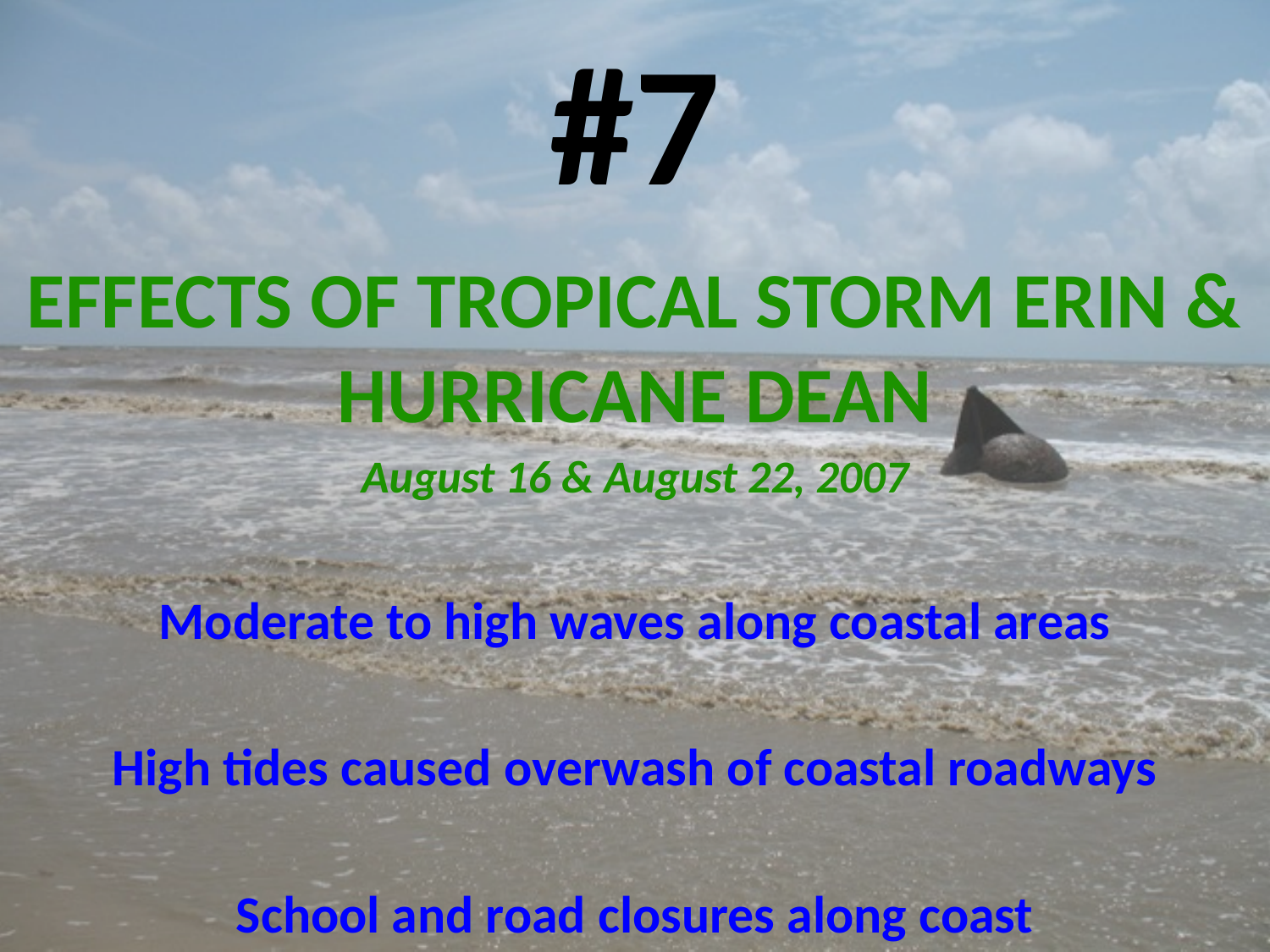

#7
EFFECTS OF TROPICAL STORM ERIN & HURRICANE DEAN
August 16 & August 22, 2007

Moderate to high waves along coastal areas

High tides caused overwash of coastal roadways

School and road closures along coast